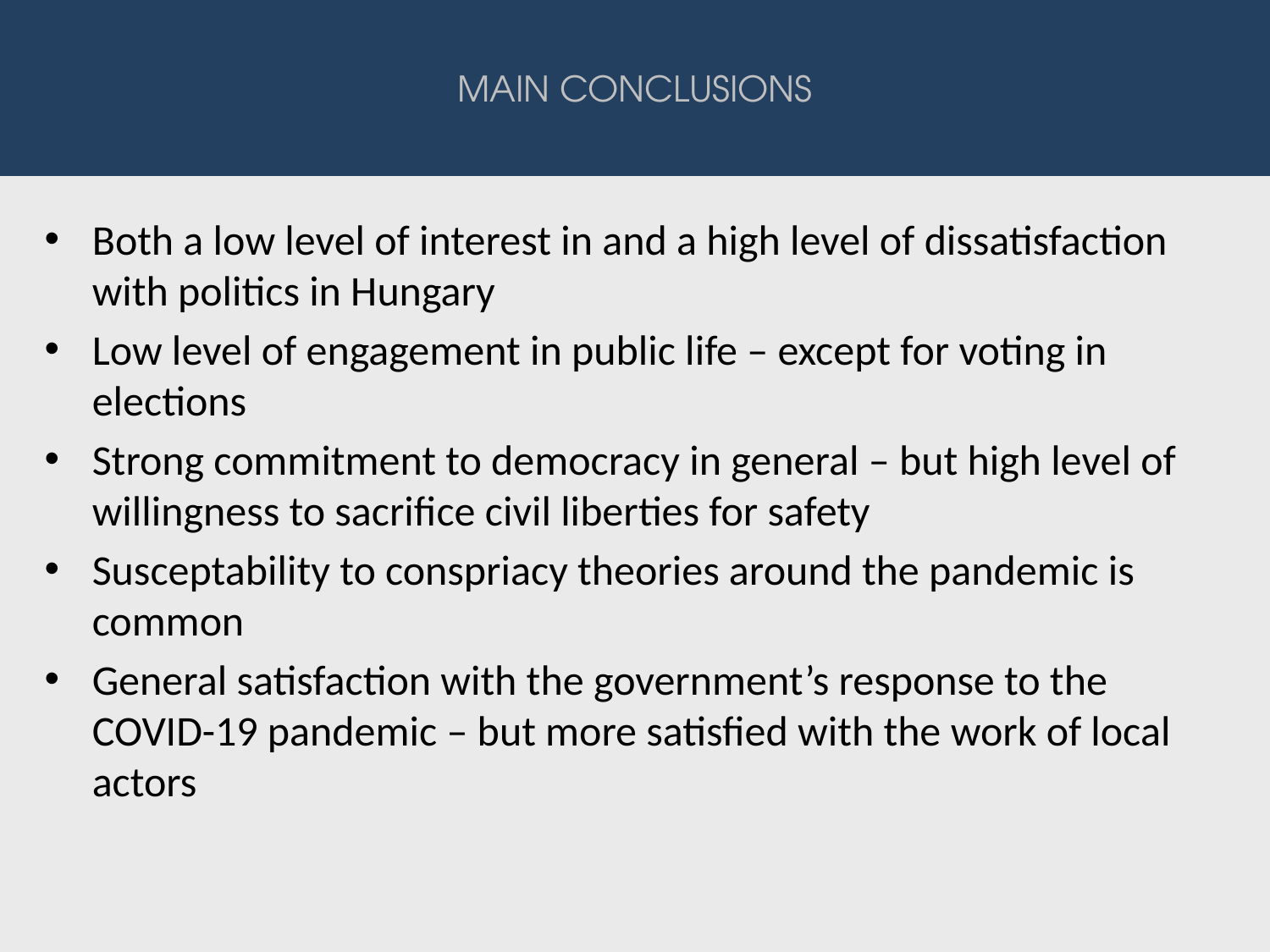

MAIN CONCLUSIONS
Both a low level of interest in and a high level of dissatisfaction with politics in Hungary
Low level of engagement in public life – except for voting in elections
Strong commitment to democracy in general – but high level of willingness to sacrifice civil liberties for safety
Susceptability to conspriacy theories around the pandemic is common
General satisfaction with the government’s response to the COVID-19 pandemic – but more satisfied with the work of local actors